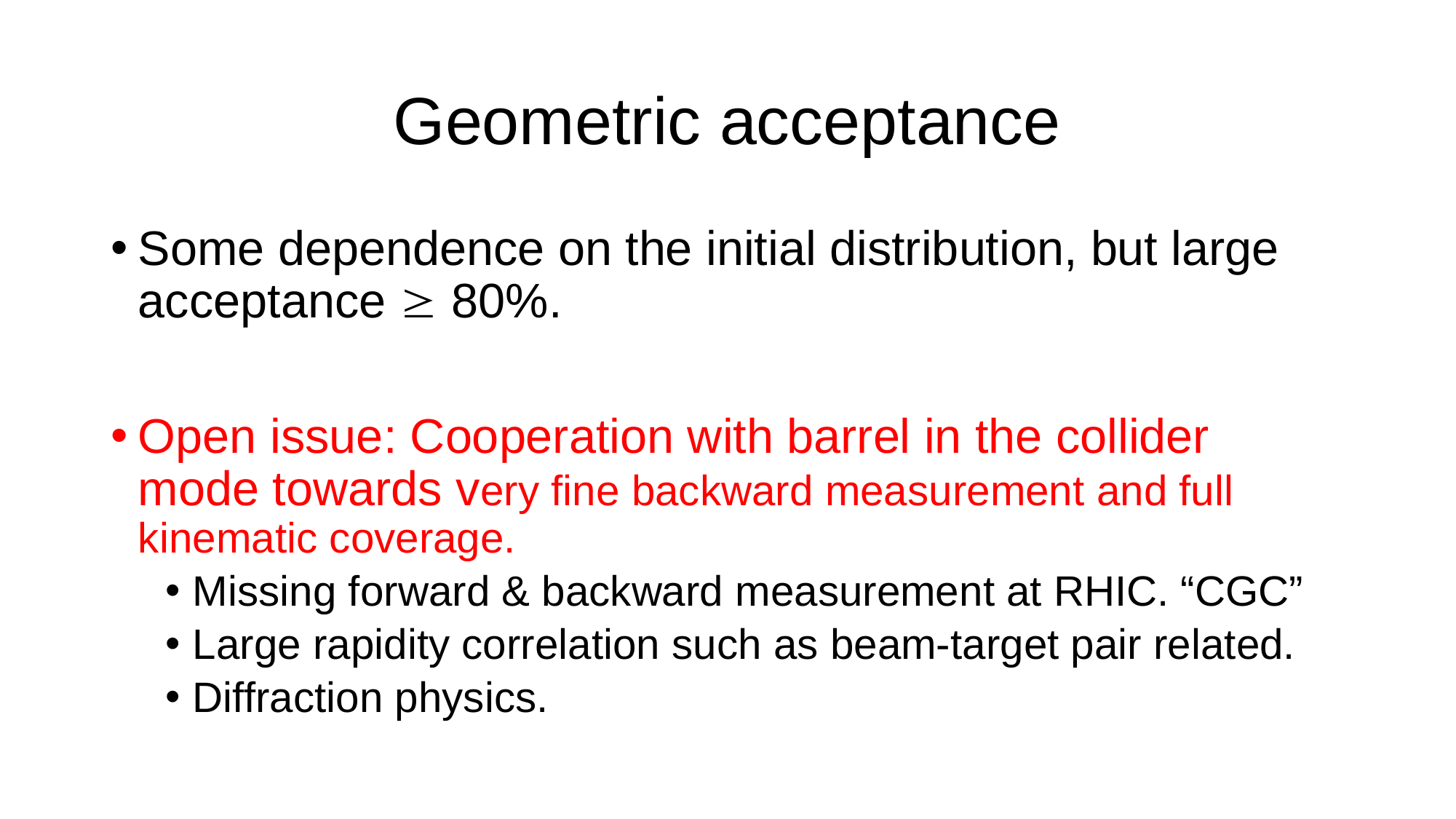

# Geometric acceptance
Some dependence on the initial distribution, but large acceptance ≥ 80%.

Open issue: Cooperation with barrel in the collider mode towards very fine backward measurement and full kinematic coverage.
Missing forward & backward measurement at RHIC. “CGC”
Large rapidity correlation such as beam-target pair related.
Diffraction physics.